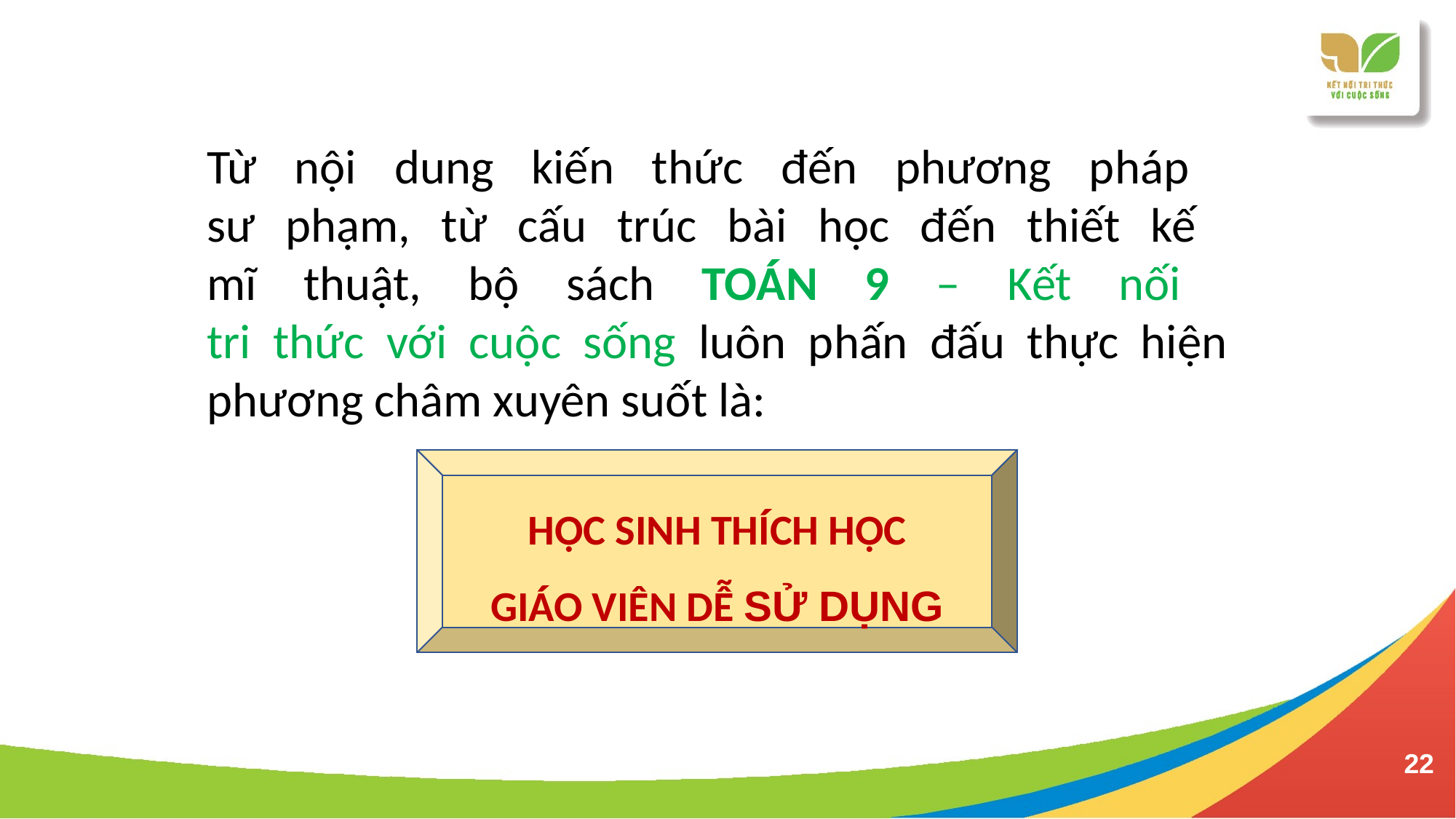

Từ nội dung kiến thức đến phương pháp
sư phạm, từ cấu trúc bài học đến thiết kế
mĩ thuật, bộ sách TOÁN 9 – Kết nối
tri thức với cuộc sống luôn phấn đấu thực hiện phương châm xuyên suốt là:

HỌC SINH THÍCH HỌC
GIÁO VIÊN DỄ SỬ DỤNG